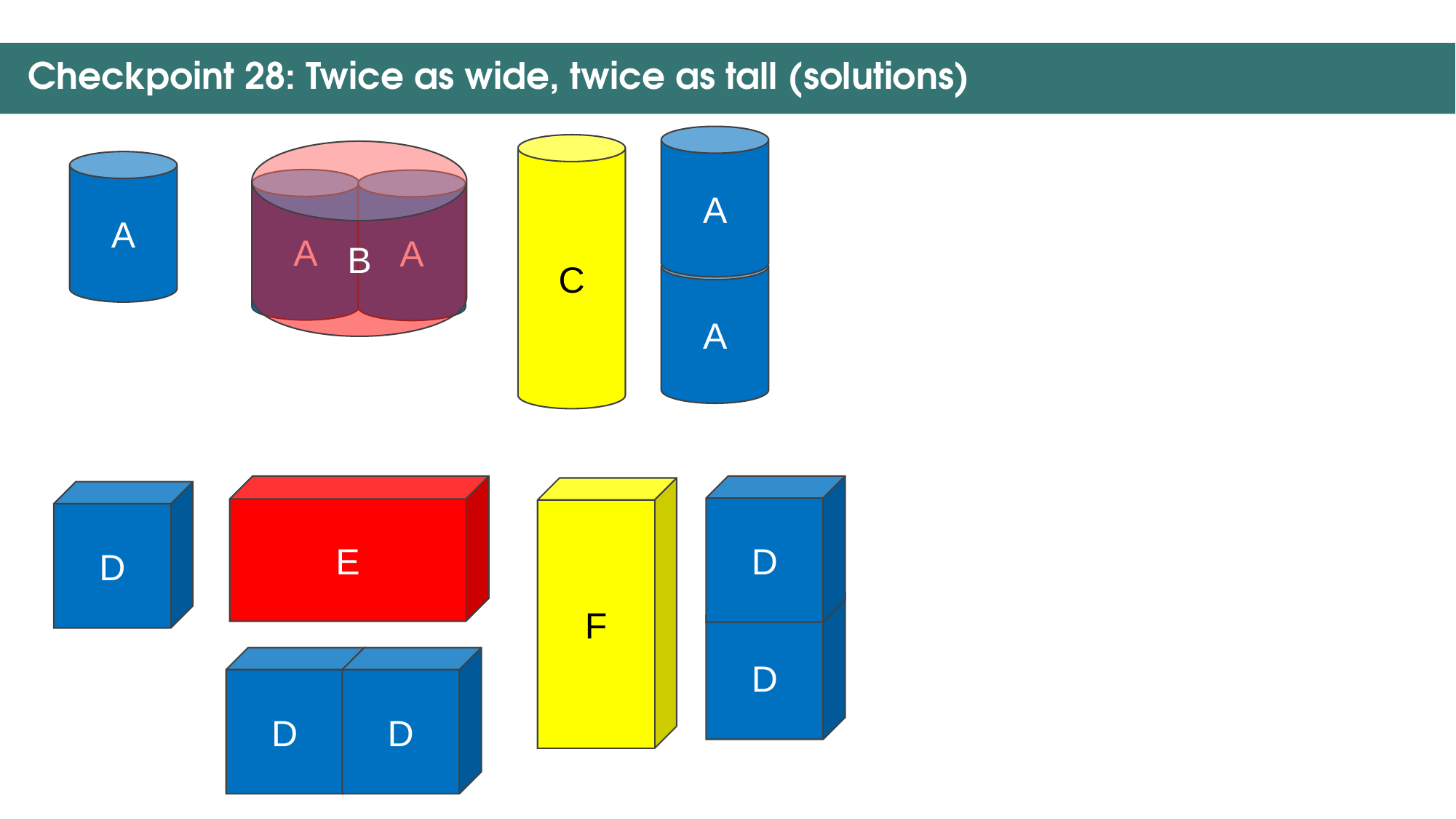

Checkpoint 28: Twice as wide, twice as tall (solutions)
A
C
B
A
A
A
A
E
D
F
D
D
D
D